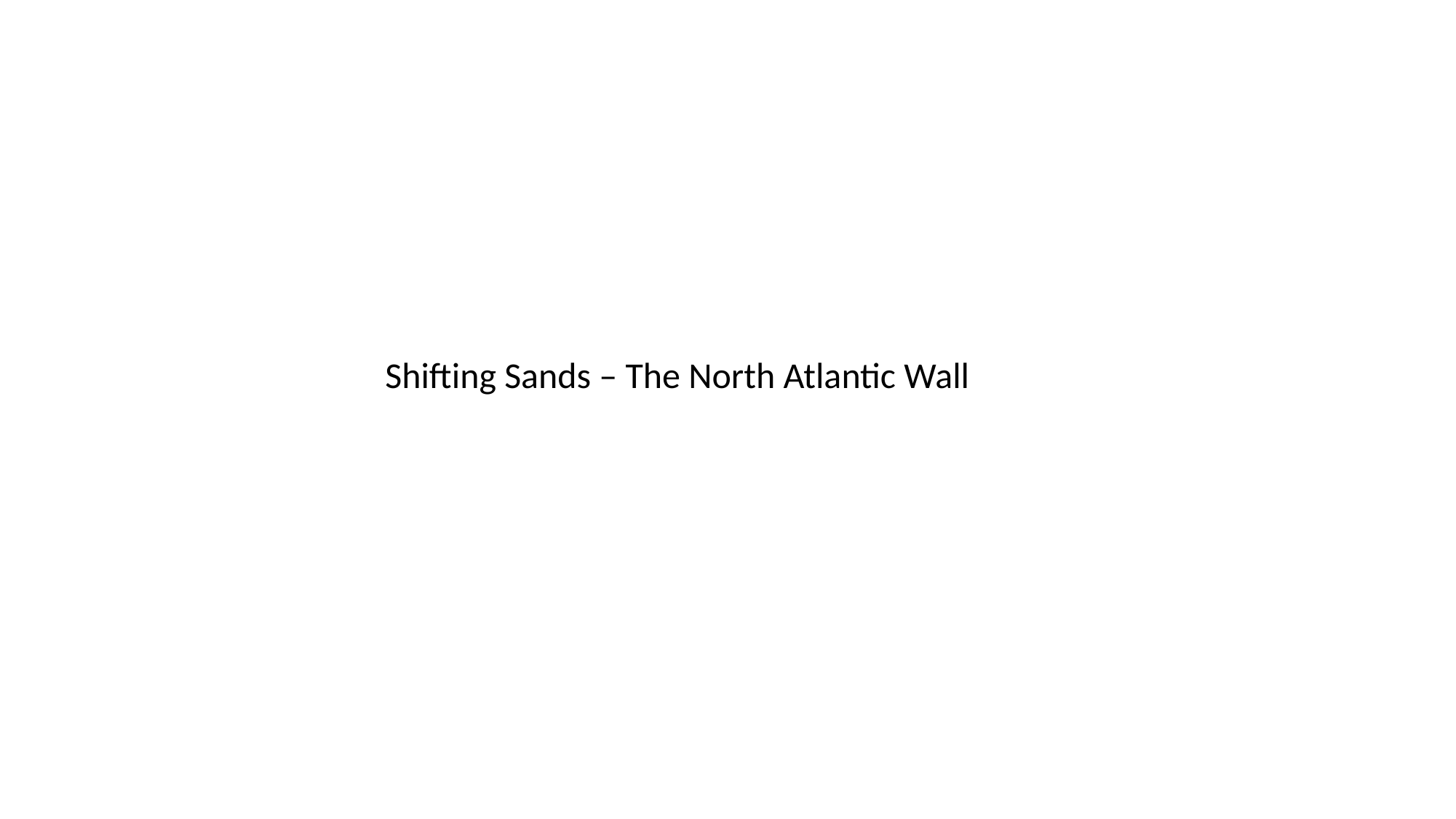

Shifting Sands – The North Atlantic Wall